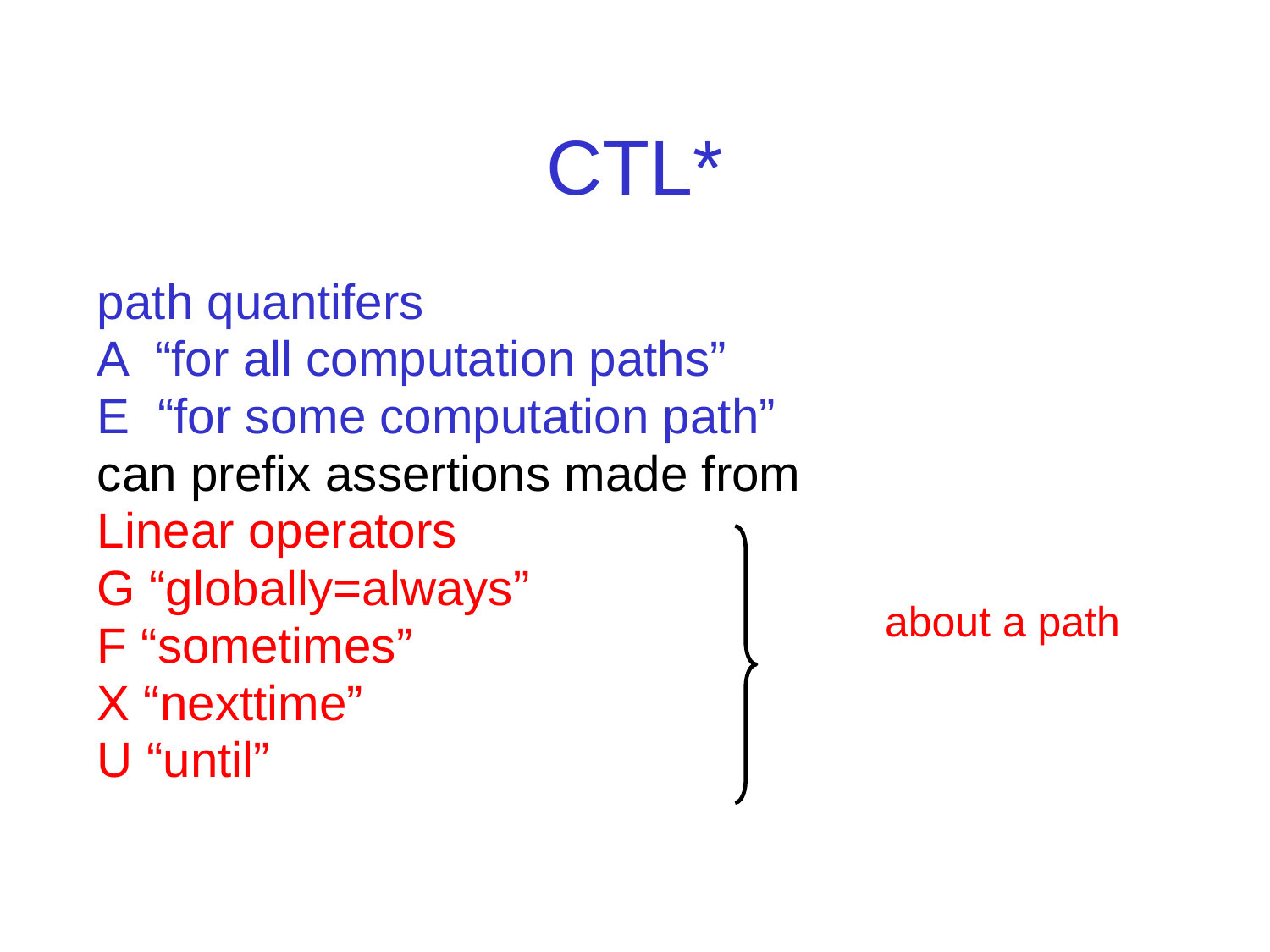

# CTL*
path quantifers
A  “for all computation paths”
E  “for some computation path”
can prefix assertions made from
Linear operators
G “globally=always”
F “sometimes”
X “nexttime”
U “until”

about a path